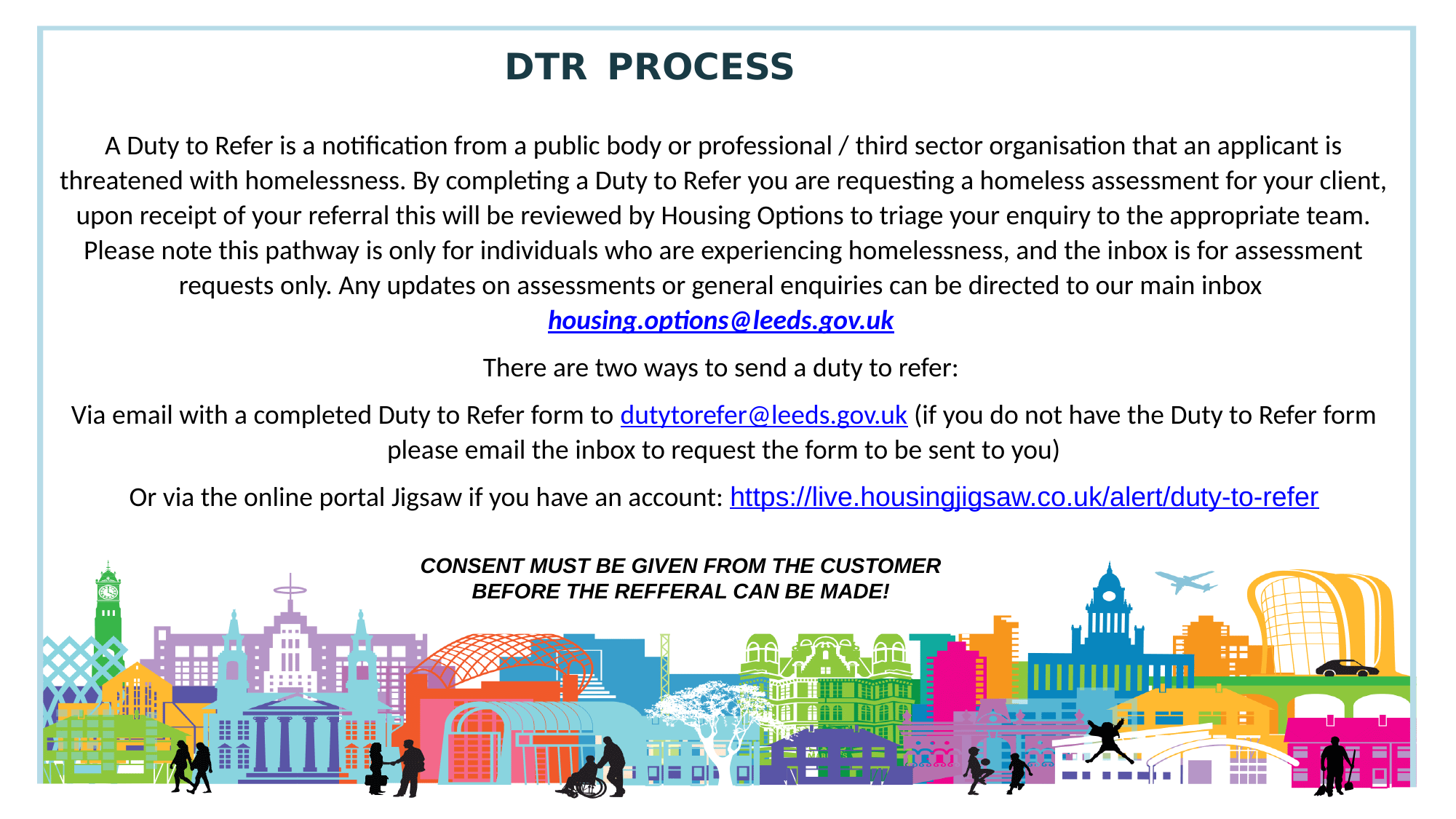

# DTR process
A Duty to Refer is a notification from a public body or professional / third sector organisation that an applicant is threatened with homelessness. By completing a Duty to Refer you are requesting a homeless assessment for your client, upon receipt of your referral this will be reviewed by Housing Options to triage your enquiry to the appropriate team. Please note this pathway is only for individuals who are experiencing homelessness, and the inbox is for assessment requests only. Any updates on assessments or general enquiries can be directed to our main inbox housing.options@leeds.gov.uk
There are two ways to send a duty to refer:
Via email with a completed Duty to Refer form to dutytorefer@leeds.gov.uk (if you do not have the Duty to Refer form please email the inbox to request the form to be sent to you)
Or via the online portal Jigsaw if you have an account: https://live.housingjigsaw.co.uk/alert/duty-to-refer

CONSENT MUST BE GIVEN FROM THE CUSTOMER BEFORE THE REFFERAL CAN BE MADE!